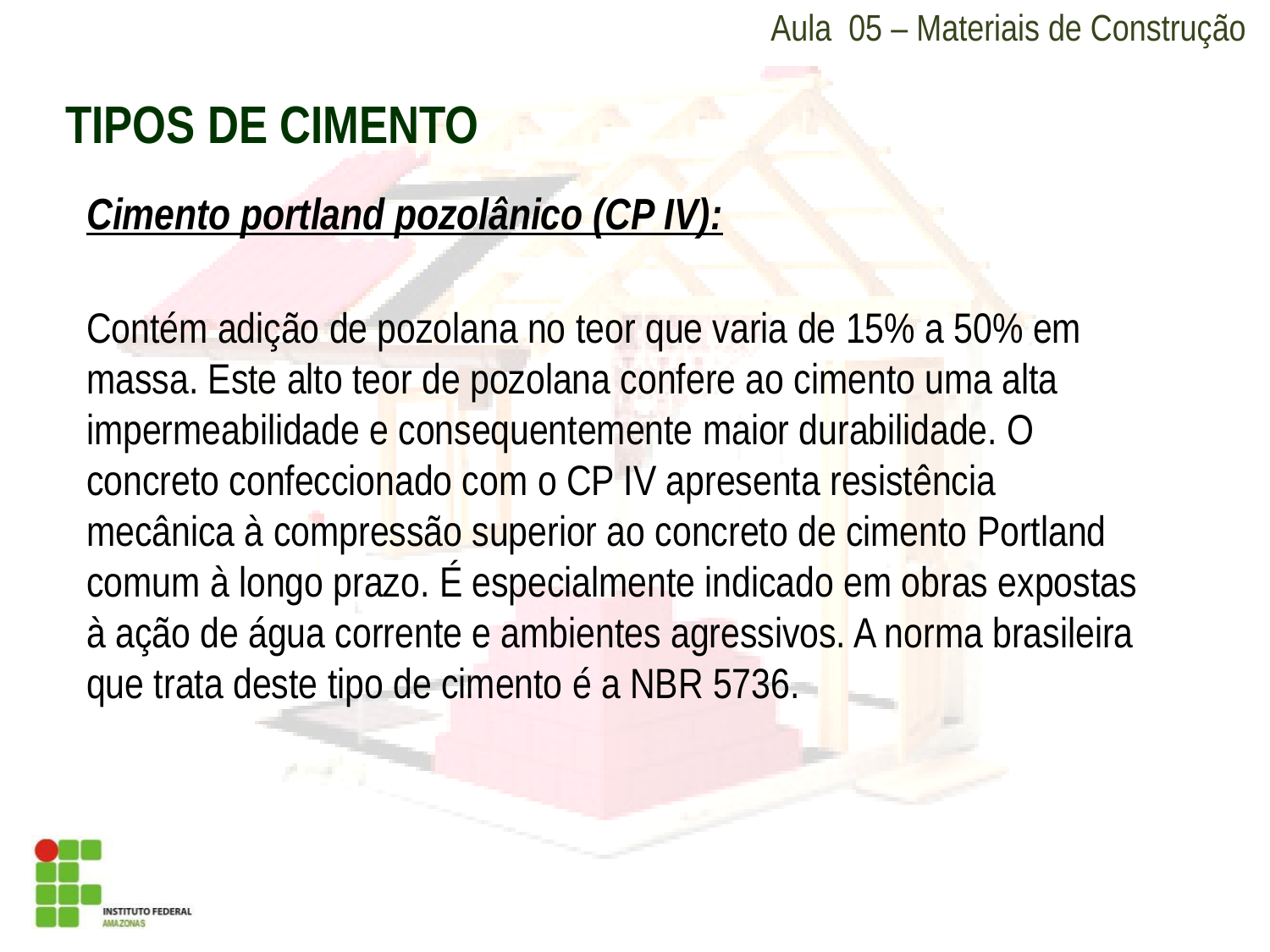

Aula  05 – Materiais de Construção

TIPOS DE CIMENTO
Cimento portland pozolânico (CP IV):

Contém adição de pozolana no teor que varia de 15% a 50% em massa. Este alto teor de pozolana confere ao cimento uma alta impermeabilidade e consequentemente maior durabilidade. O concreto confeccionado com o CP IV apresenta resistência mecânica à compressão superior ao concreto de cimento Portland comum à longo prazo. É especialmente indicado em obras expostas à ação de água corrente e ambientes agressivos. A norma brasileira que trata deste tipo de cimento é a NBR 5736.